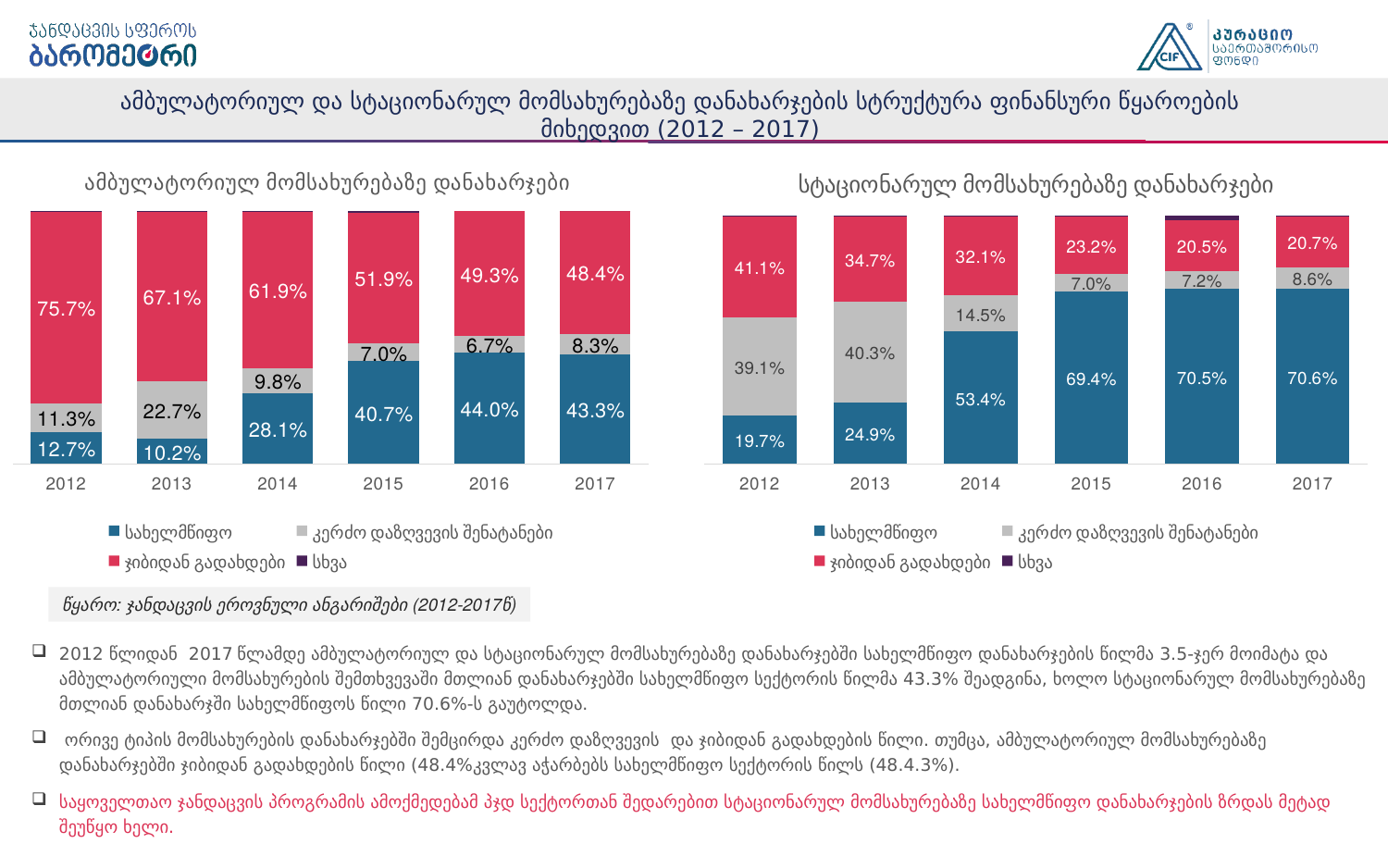

# ამბულატორიულ და სტაციონარულ მომსახურებაზე დანახარჯების სტრუქტურა ფინანსური წყაროების მიხედვით (2012 – 2017)

### Chart: ამბულატორიულ მომსახურებაზე დანახარჯები

| Category | სახელმწიფო | კერძო დაზღვევის შენატანები | ჯიბიდან გადახდები | სხვა |
|---|---|---|---|---|
| 2012 | 0.1272812512765918 | 0.11279437653141491 | 0.7573135990170897 | 0.0026107731749034973 |
| 2013 | 0.10200610175449744 | 0.2266493259716412 | 0.671076158303812 | 0.00026841397004938246 |
| 2014 | 0.28063893620220826 | 0.09846466691888275 | 0.6189432527106542 | 0.0019531441682547478 |
| 2015 | 0.40724351420518873 | 0.06956668040659993 | 0.5186338005075458 | 0.004556004880665423 |
| 2016 | 0.4398103457727705 | 0.06745649672935299 | 0.4927331574978765 | 0.0 |
| 2017 | 0.4327259137367322 | 0.08289161001306122 | 0.48424723689915017 | 0.00013523935105639595 |

### Chart: სტაციონარულ მომსახურებაზე დანახარჯები

| Category | სახელმწიფო | კერძო დაზღვევის შენატანები | ჯიბიდან გადახდები | სხვა |
|---|---|---|---|---|
| 2012 | 0.19684862962955207 | 0.3914753157336576 | 0.4114395005925306 | 0.00023655404425964406 |
| 2013 | 0.24896273546235748 | 0.40332264095951437 | 0.34729229901051406 | 0.00042232456761410005 |
| 2014 | 0.5337617040675139 | 0.1449022516376862 | 0.32088711422502153 | 0.00044893006977832364 |
| 2015 | 0.6942951075913505 | 0.07016946192980676 | 0.2317149425677169 | 0.0038204879111256294 |
| 2016 | 0.7049397403690353 | 0.07243371586773677 | 0.2048337115607453 | 0.01779283220248267 |
| 2017 | 0.7056209314227592 | 0.08550209592358829 | 0.20733830431604905 | 0.0015386683376035618 |
წყარო: ჯანდაცვის ეროვნული ანგარიშები (2012-2017წ)
2012 წლიდან  2017 წლამდე ამბულატორიულ და სტაციონარულ მომსახურებაზე დანახარჯებში სახელმწიფო დანახარჯების წილმა 3.5-ჯერ მოიმატა და ამბულატორიული მომსახურების შემთხვევაში მთლიან დანახარჯებში სახელმწიფო სექტორის წილმა 43.3% შეადგინა, ხოლო სტაციონარულ მომსახურებაზე მთლიან დანახარჯში სახელმწიფოს წილი 70.6%-ს გაუტოლდა.
 ორივე ტიპის მომსახურების დანახარჯებში შემცირდა კერძო დაზღვევის  და ჯიბიდან გადახდების წილი. თუმცა, ამბულატორიულ მომსახურებაზე დანახარჯებში ჯიბიდან გადახდების წილი (48.4%კვლავ აჭარბებს სახელმწიფო სექტორის წილს (48.4.3%).
საყოველთაო ჯანდაცვის პროგრამის ამოქმედებამ პჯდ სექტორთან შედარებით სტაციონარულ მომსახურებაზე სახელმწიფო დანახარჯების ზრდას მეტად შეუწყო ხელი.